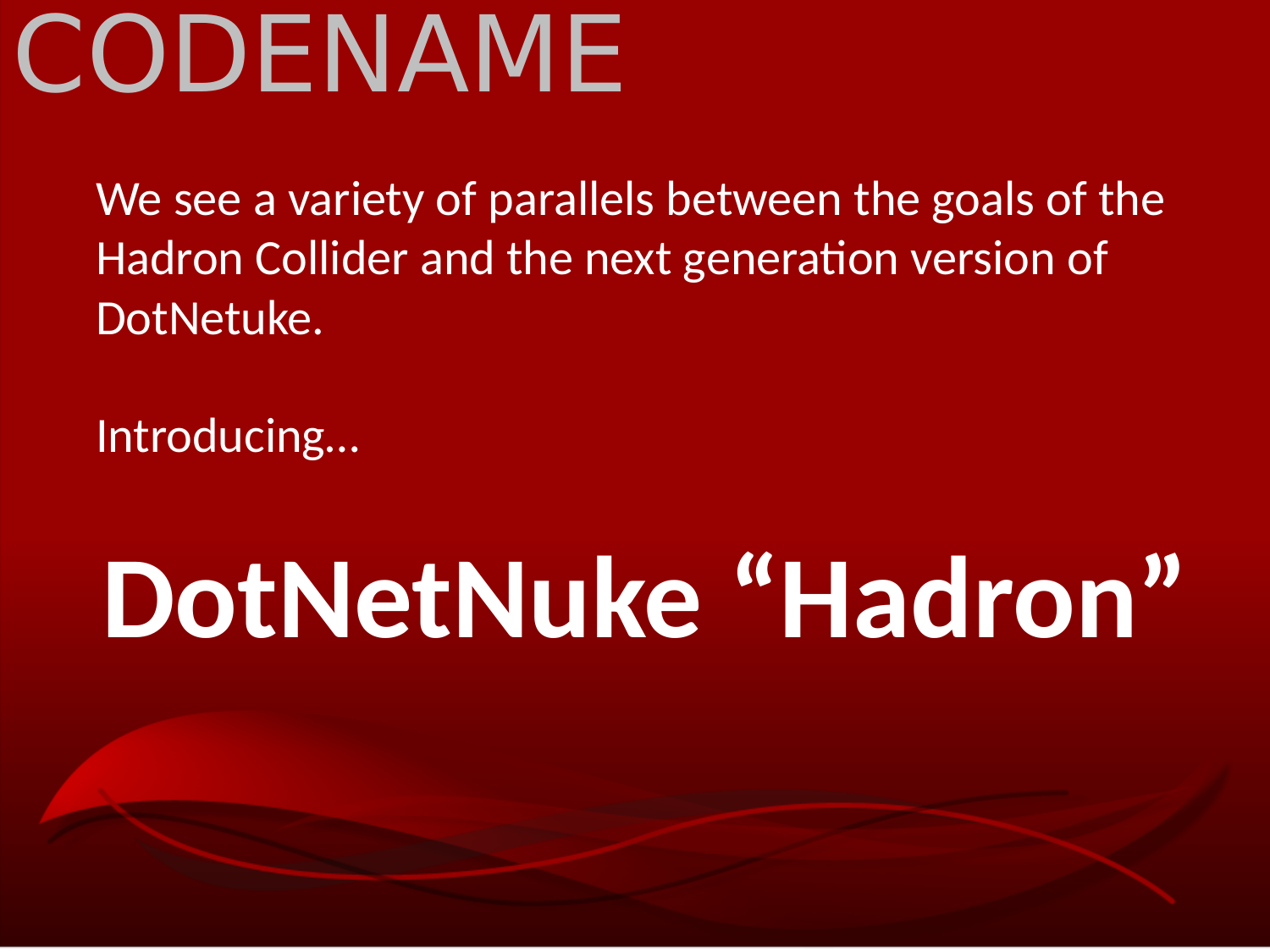

CODENAME
We see a variety of parallels between the goals of the Hadron Collider and the next generation version of DotNetuke.

Introducing…
DotNetNuke “Hadron”